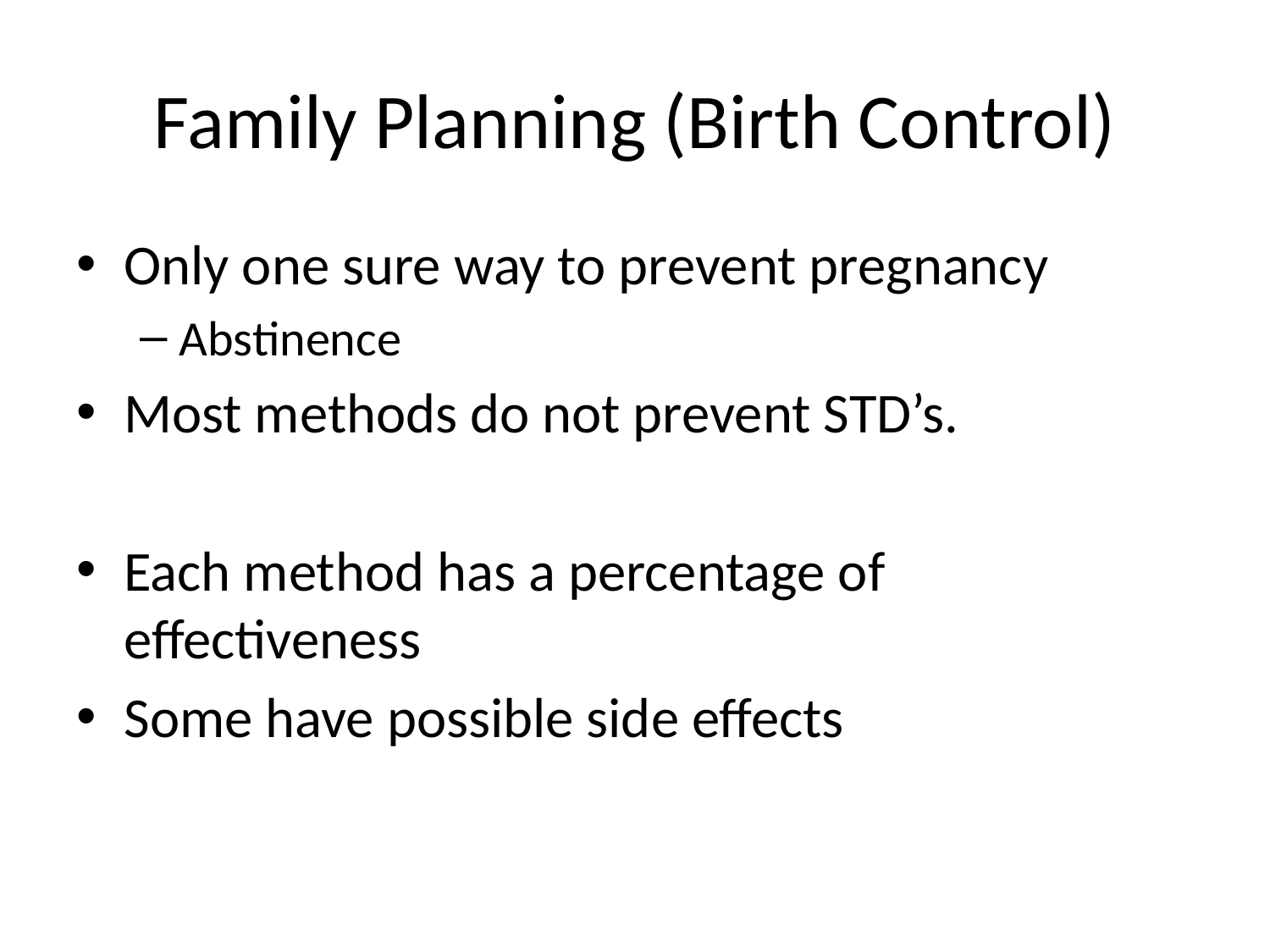

# Family Planning (Birth Control)
Only one sure way to prevent pregnancy
Abstinence
Most methods do not prevent STD’s.

Each method has a percentage of effectiveness
Some have possible side effects